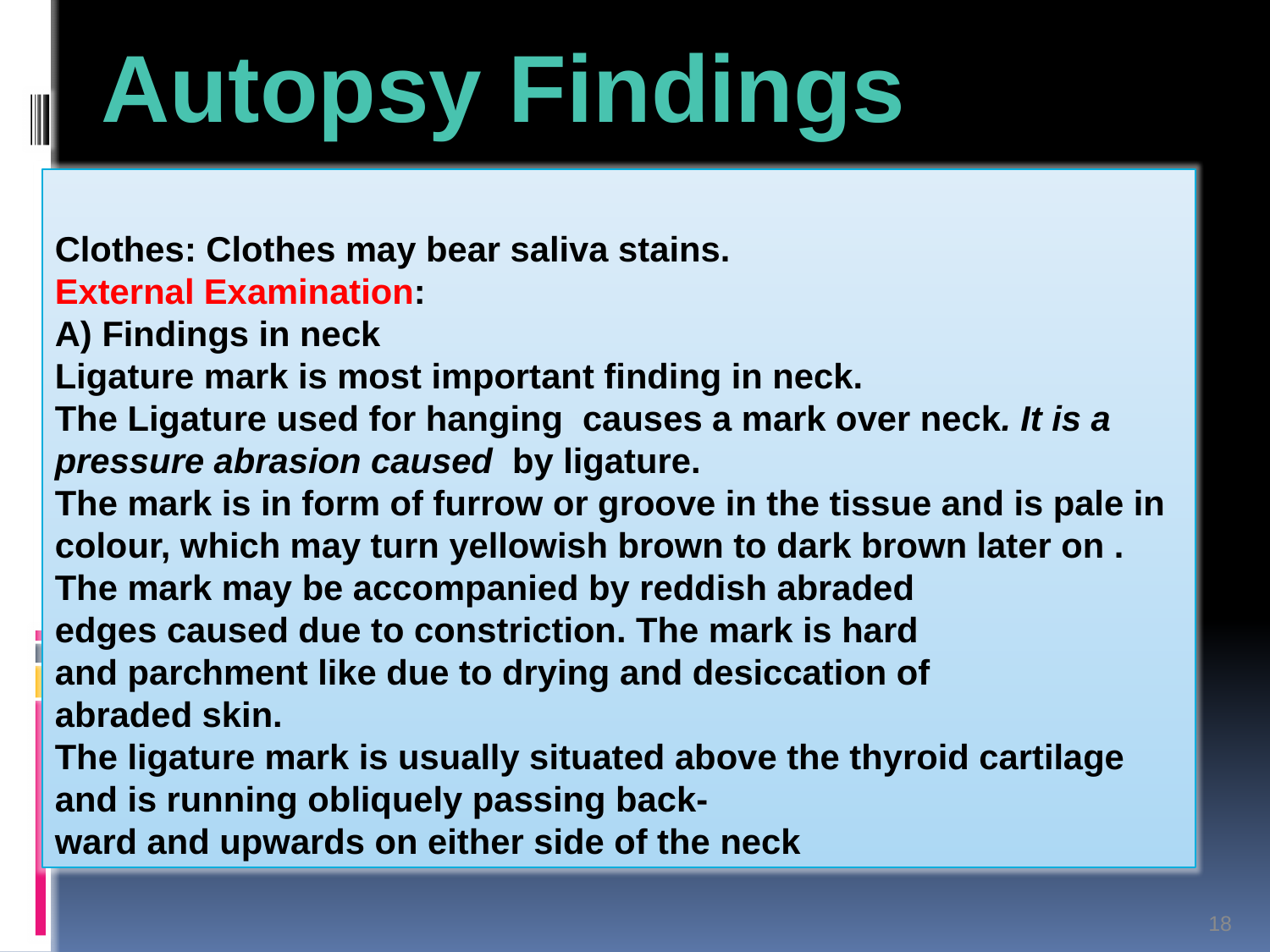

Autopsy Findings

Clothes: Clothes may bear saliva stains.
External Examination:
A) Findings in neck
Ligature mark is most important finding in neck.
The Ligature used for hanging  causes a mark over neck. It is a pressure abrasion caused  by ligature.
The mark is in form of furrow or groove in the tissue and is pale in colour, which may turn yellowish brown to dark brown later on . The mark may be accompanied by reddish abraded
edges caused due to constriction. The mark is hard
and parchment like due to drying and desiccation of
abraded skin.
The ligature mark is usually situated above the thyroid cartilage and is running obliquely passing back-
ward and upwards on either side of the neck

18